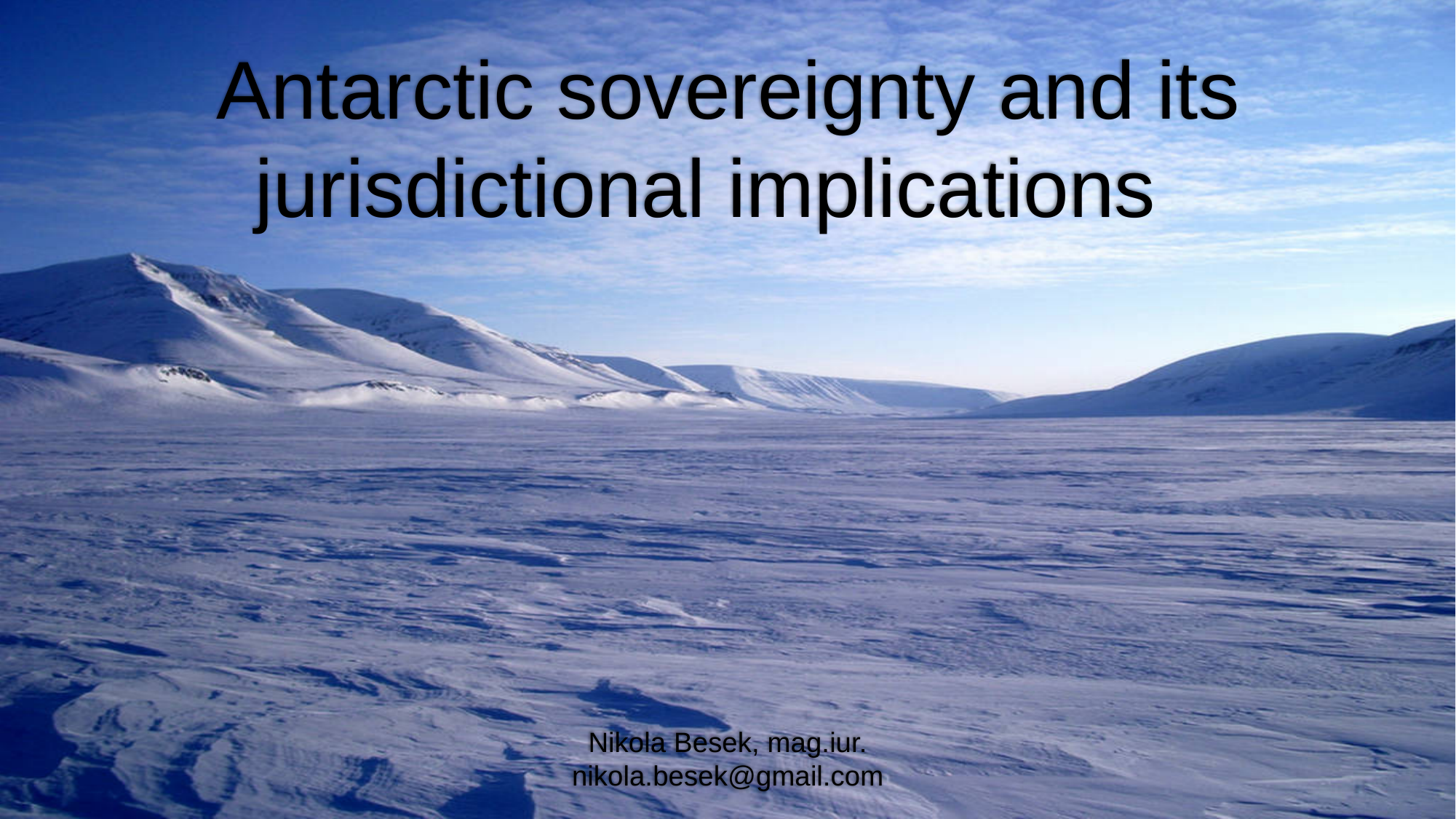

# Antarctic sovereignty and its jurisdictional implications
Nikola Besek, mag.iur.
nikola.besek@gmail.com